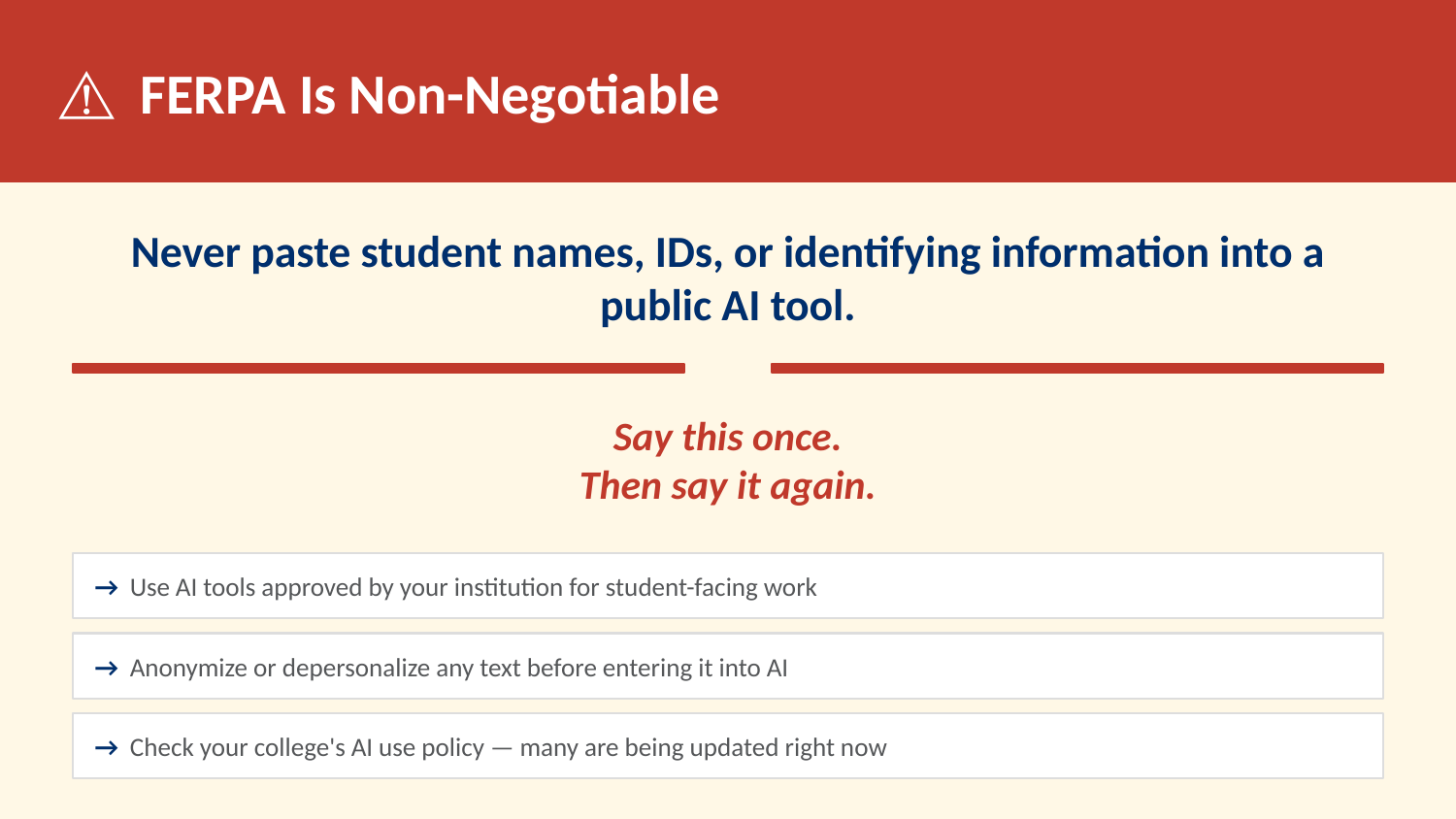

⚠  FERPA Is Non-Negotiable
Never paste student names, IDs, or identifying information into a public AI tool.

Say this once.
Then say it again.

→  Use AI tools approved by your institution for student-facing work

→  Anonymize or depersonalize any text before entering it into AI

→  Check your college's AI use policy — many are being updated right now